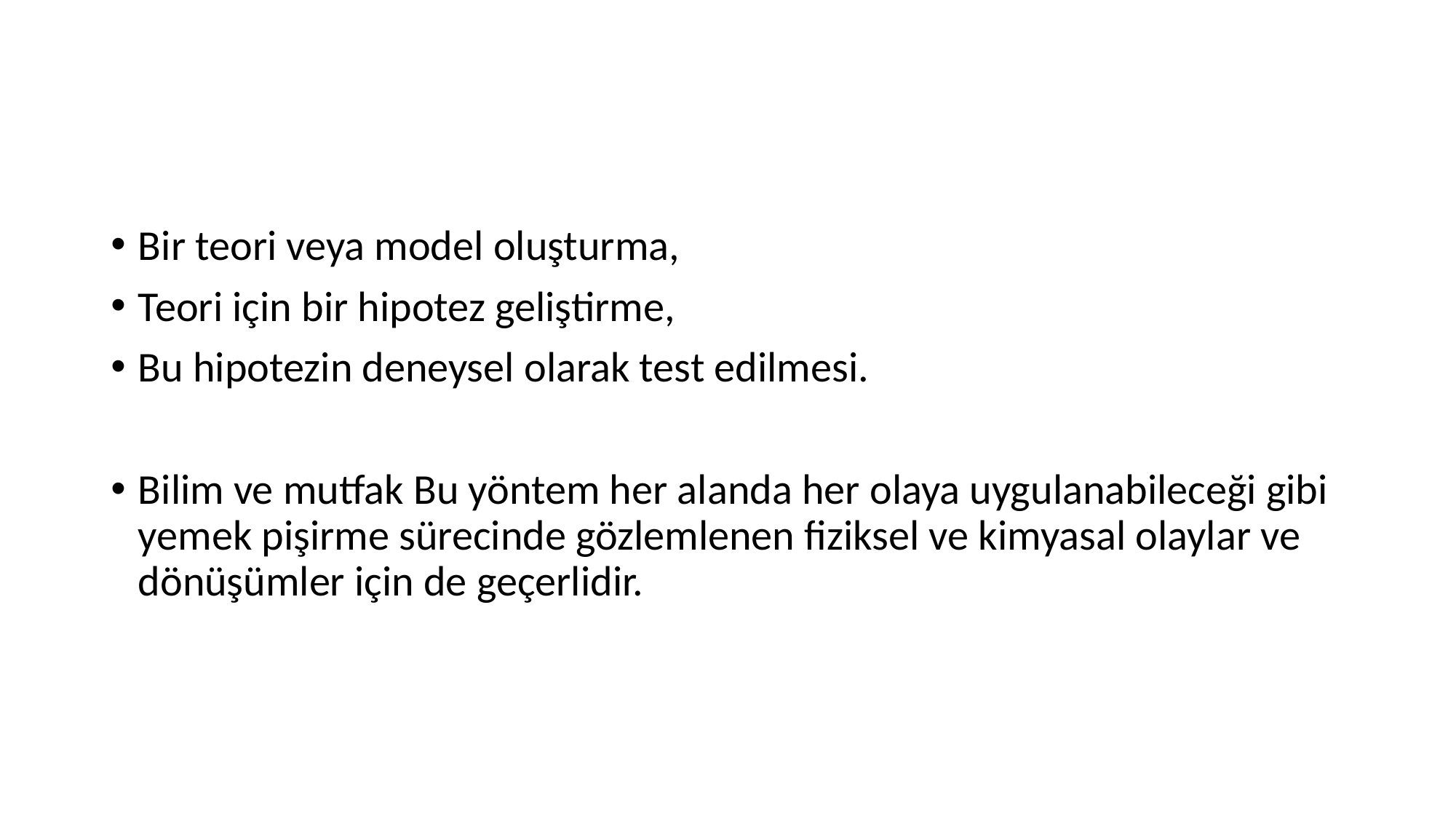

#
Bir teori veya model oluşturma,
Teori için bir hipotez geliştirme,
Bu hipotezin deneysel olarak test edilmesi.

Bilim ve mutfak Bu yöntem her alanda her olaya uygulanabileceği gibi yemek pişirme sürecinde gözlemlenen fiziksel ve kimyasal olaylar ve dönüşümler için de geçerlidir.